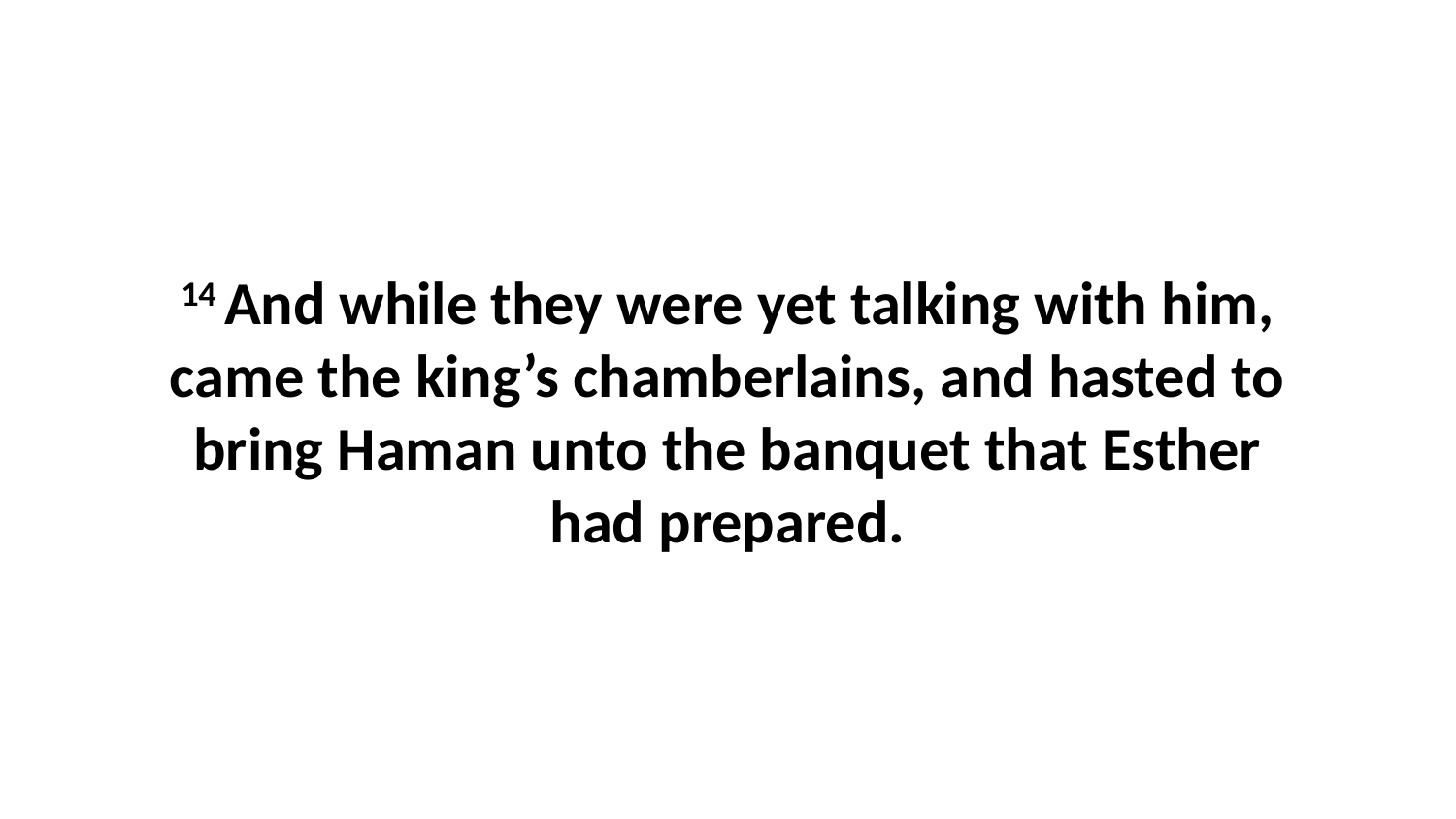

14 And while they were yet talking with him, came the king’s chamberlains, and hasted to bring Haman unto the banquet that Esther had prepared.